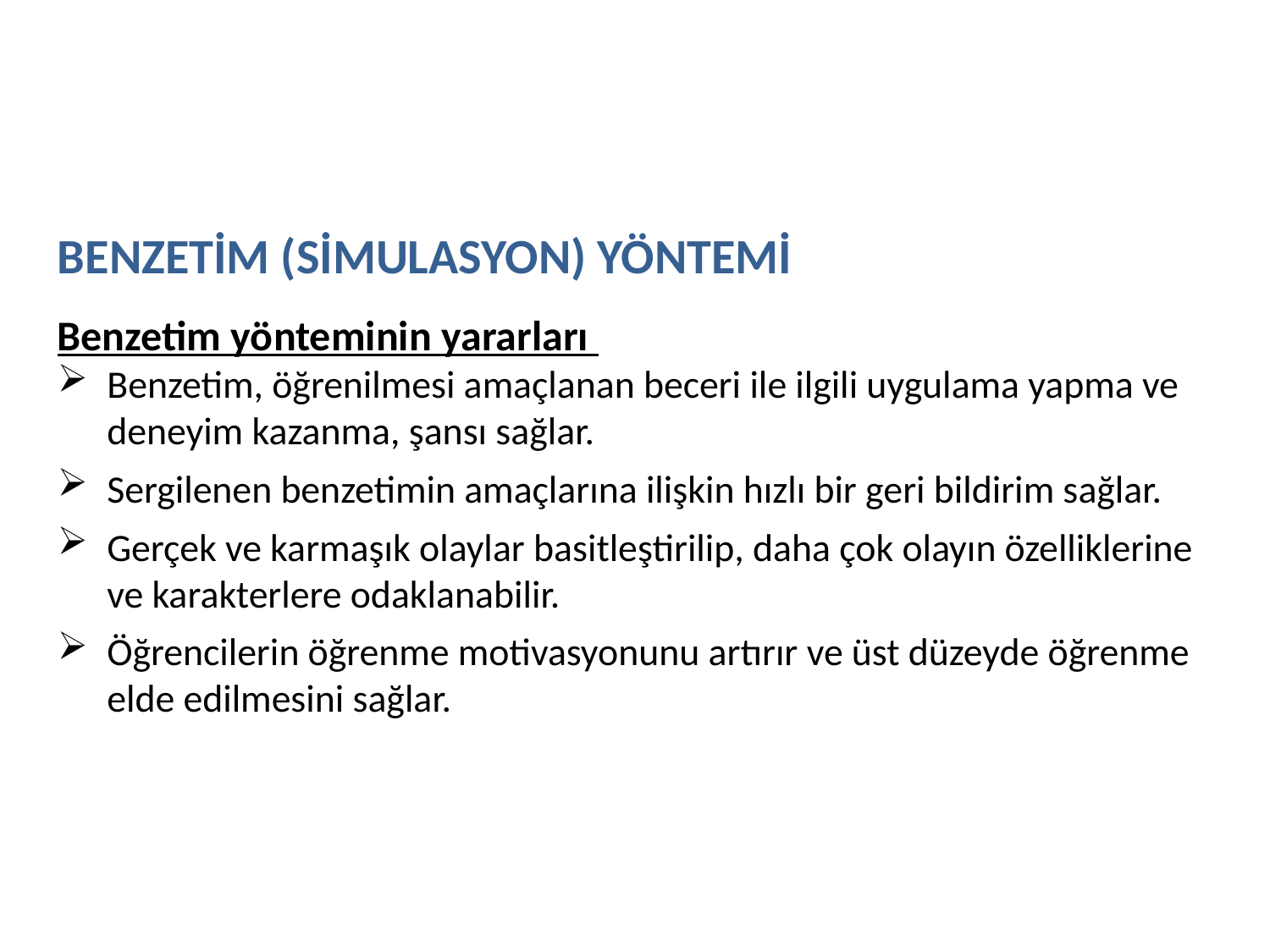

BENZETİM (SİMULASYON) YÖNTEMİ
Benzetim yönteminin yararları
Benzetim, öğrenilmesi amaçlanan beceri ile ilgili uygulama yapma ve deneyim kazanma, şansı sağlar.
Sergilenen benzetimin amaçlarına ilişkin hızlı bir geri bildirim sağlar.
Gerçek ve karmaşık olaylar basitleştirilip, daha çok olayın özelliklerine ve karakterlere odaklanabilir.
Öğrencilerin öğrenme motivasyonunu artırır ve üst düzeyde öğrenme elde edilmesini sağlar.